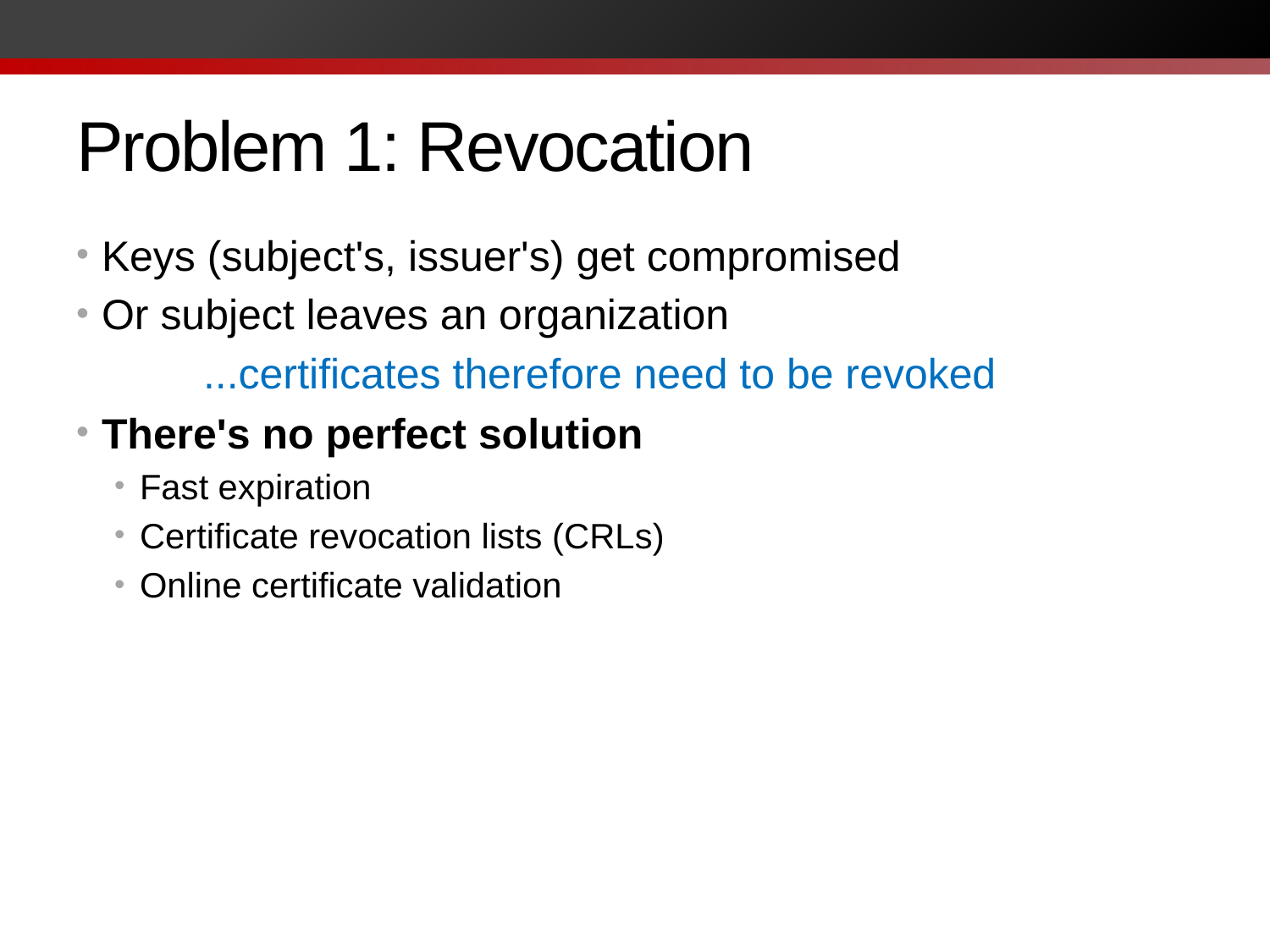

# Problem 1: Revocation
Keys (subject's, issuer's) get compromised
Or subject leaves an organization
	...certificates therefore need to be revoked
There's no perfect solution
Fast expiration
Certificate revocation lists (CRLs)
Online certificate validation